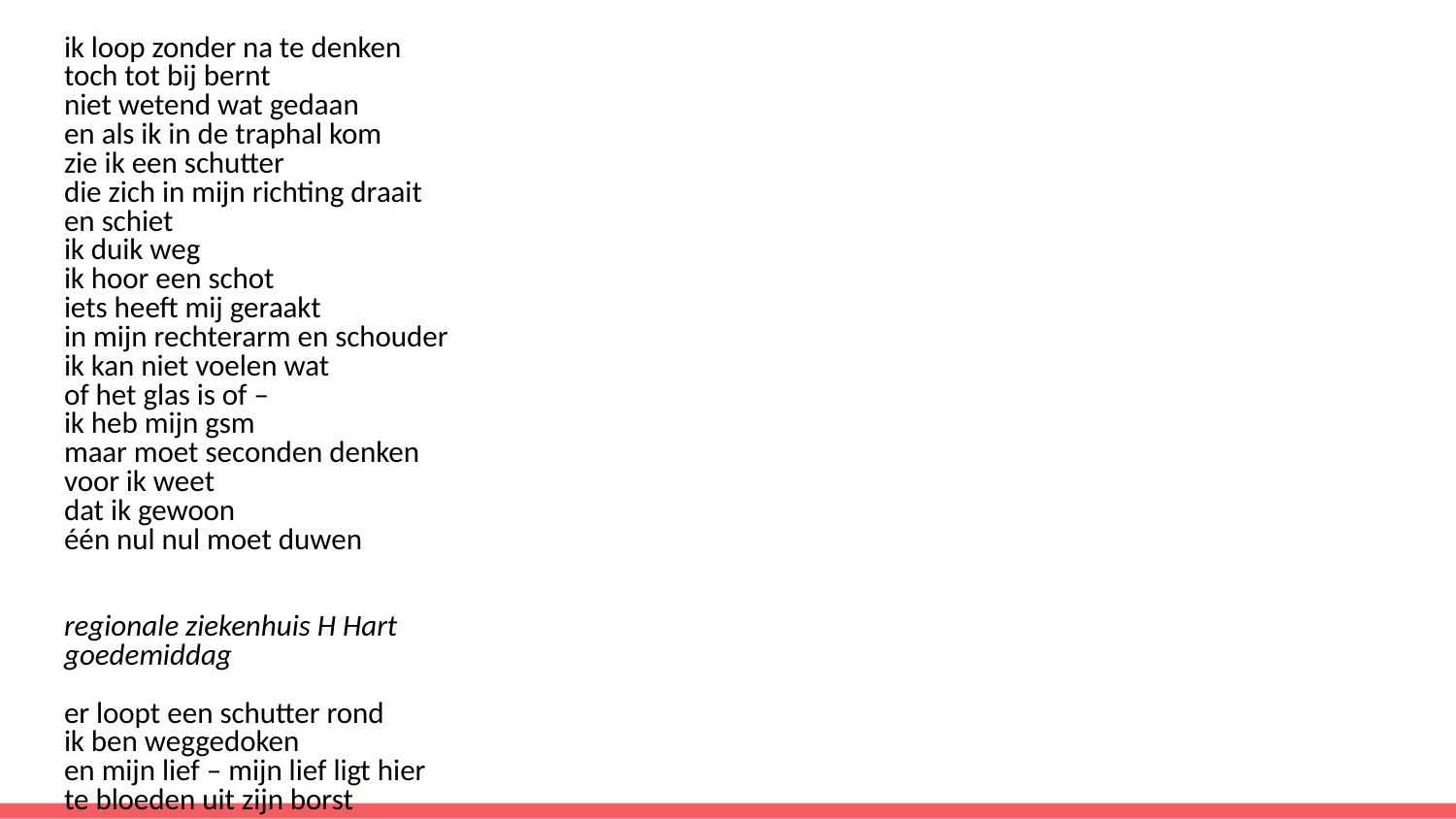

ik loop zonder na te denken
toch tot bij bernt
niet wetend wat gedaan
en als ik in de traphal kom
zie ik een schutter
die zich in mijn richting draait
en schiet
ik duik weg
ik hoor een schot
iets heeft mij geraakt
in mijn rechterarm en schouder
ik kan niet voelen wat
of het glas is of –
ik heb mijn gsm
maar moet seconden denken
voor ik weet
dat ik gewoon
één nul nul moet duwen

regionale ziekenhuis H Hart
goedemiddag

er loopt een schutter rond
ik ben weggedoken
en mijn lief – mijn lief ligt hier
te bloeden uit zijn borst

#